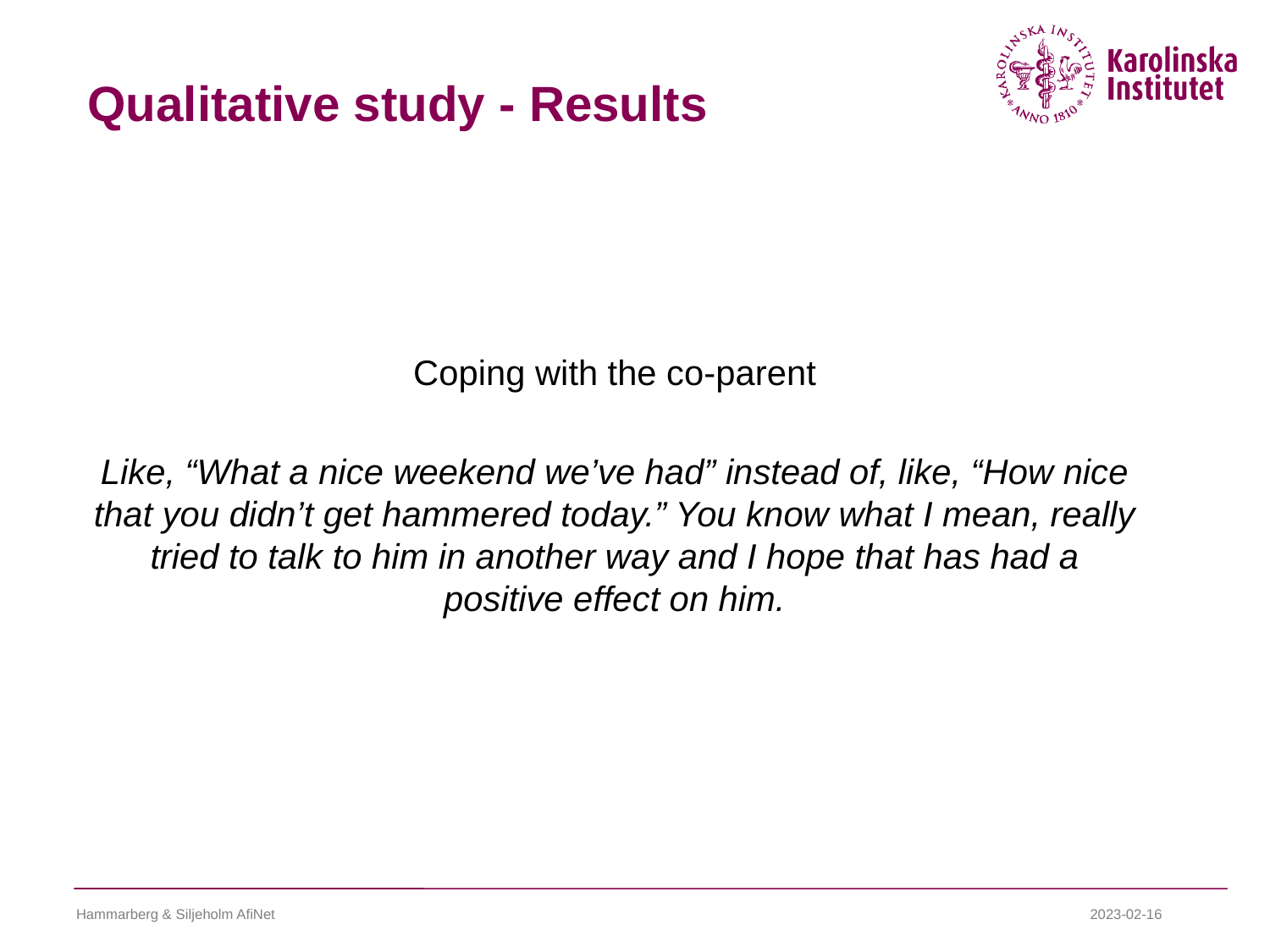

Qualitative study - Results
Coping with the co-parent

Like, “What a nice weekend we’ve had” instead of, like, “How nice that you didn’t get hammered today.” You know what I mean, really tried to talk to him in another way and I hope that has had a positive effect on him.
Hammarberg & Siljeholm AfiNet
2023-02-16